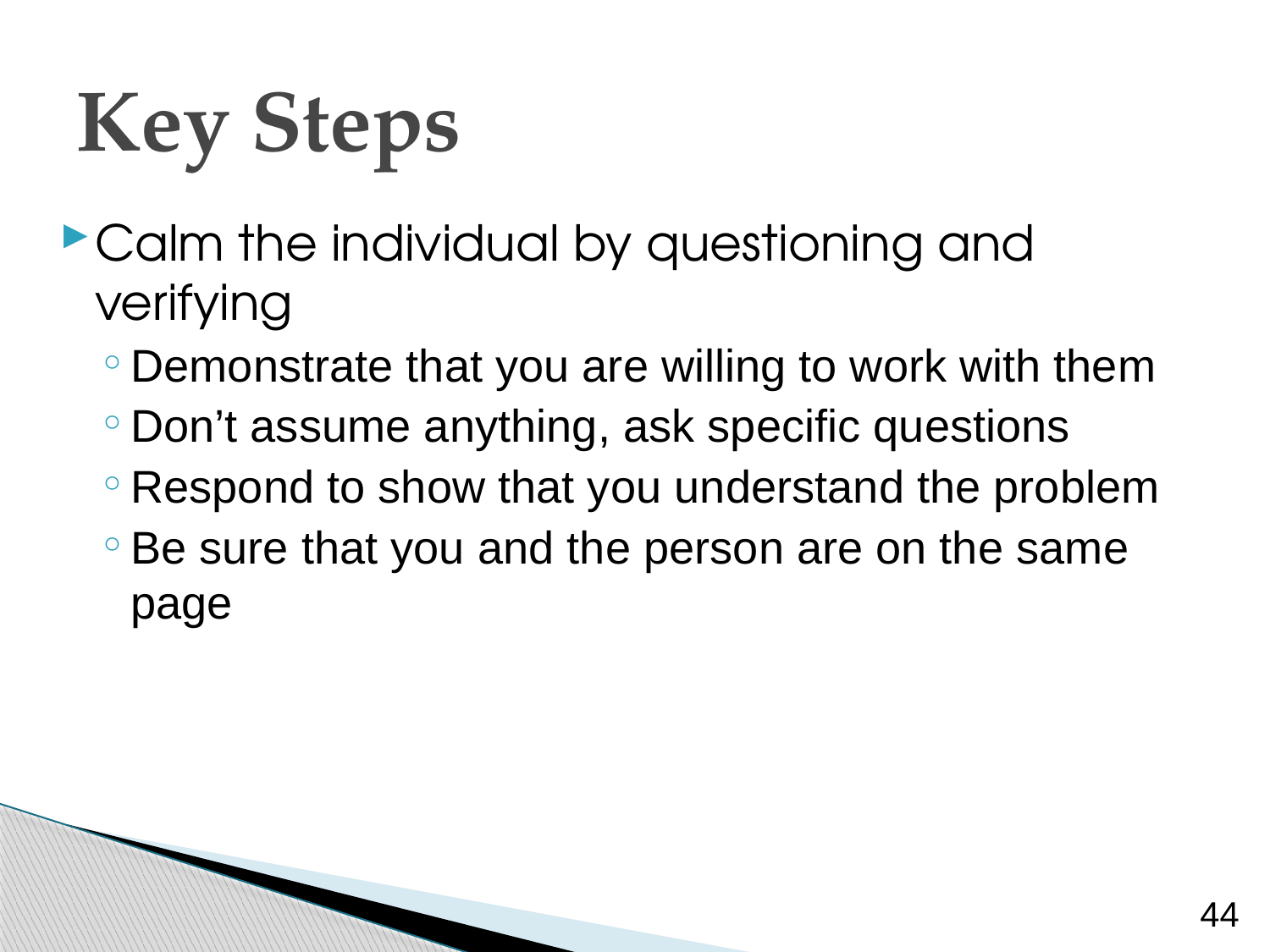

# Key Steps
Calm the individual by questioning and verifying
Demonstrate that you are willing to work with them
Don’t assume anything, ask specific questions
Respond to show that you understand the problem
Be sure that you and the person are on the same page
44